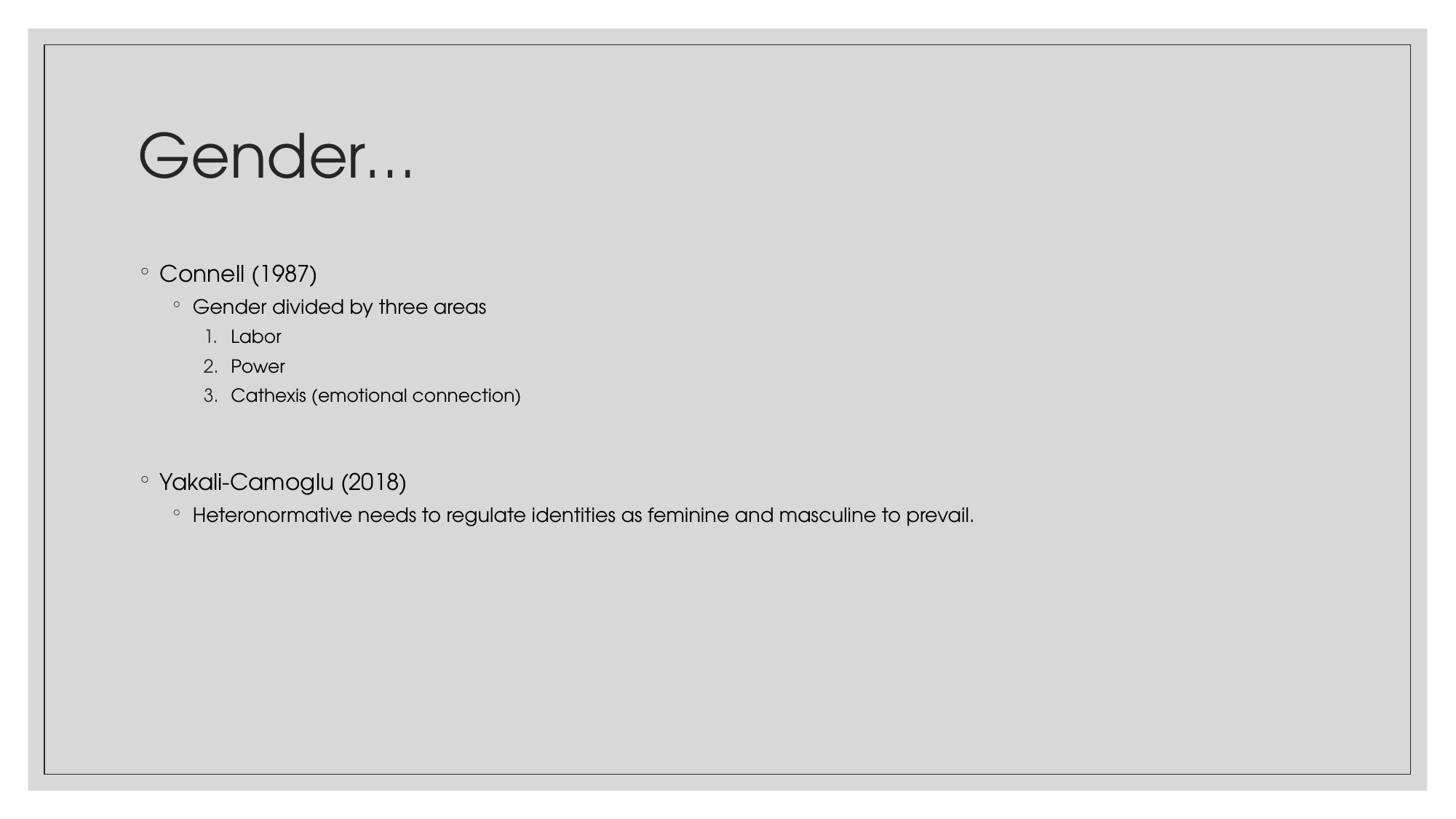

# Gender…
Connell (1987)
Gender divided by three areas
Labor
Power
Cathexis (emotional connection)

Yakali-Camoglu (2018)
Heteronormative needs to regulate identities as feminine and masculine to prevail.